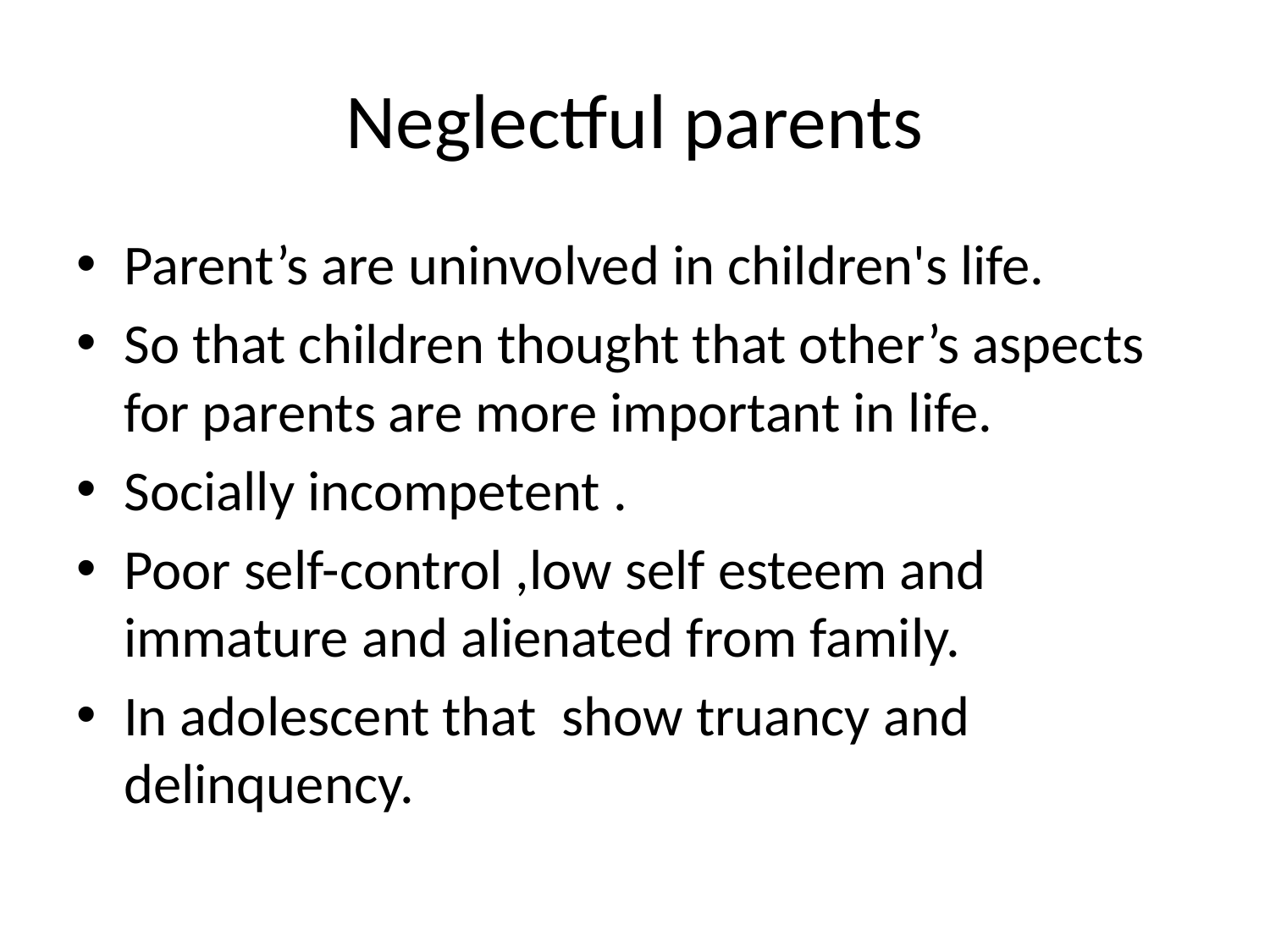

# Neglectful parents
Parent’s are uninvolved in children's life.
So that children thought that other’s aspects for parents are more important in life.
Socially incompetent .
Poor self-control ,low self esteem and immature and alienated from family.
In adolescent that  show truancy and delinquency.